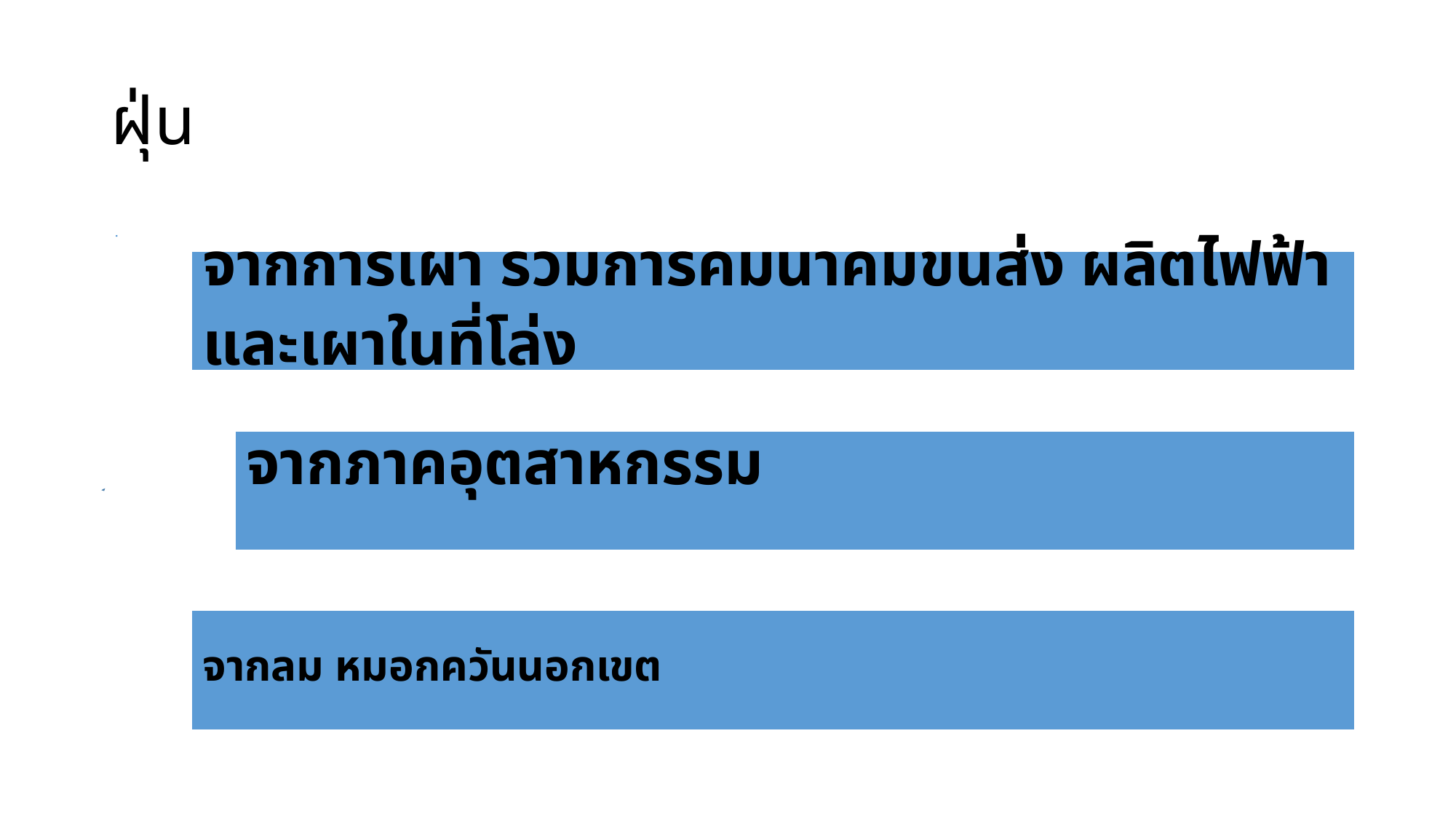

# ฝุ่น
จากการเผา รวมการคมนาคมขนส่ง ผลิตไฟฟ้า และเผาในที่โล่ง
จากภาคอุตสาหกรรม
จากลม หมอกควันนอกเขต